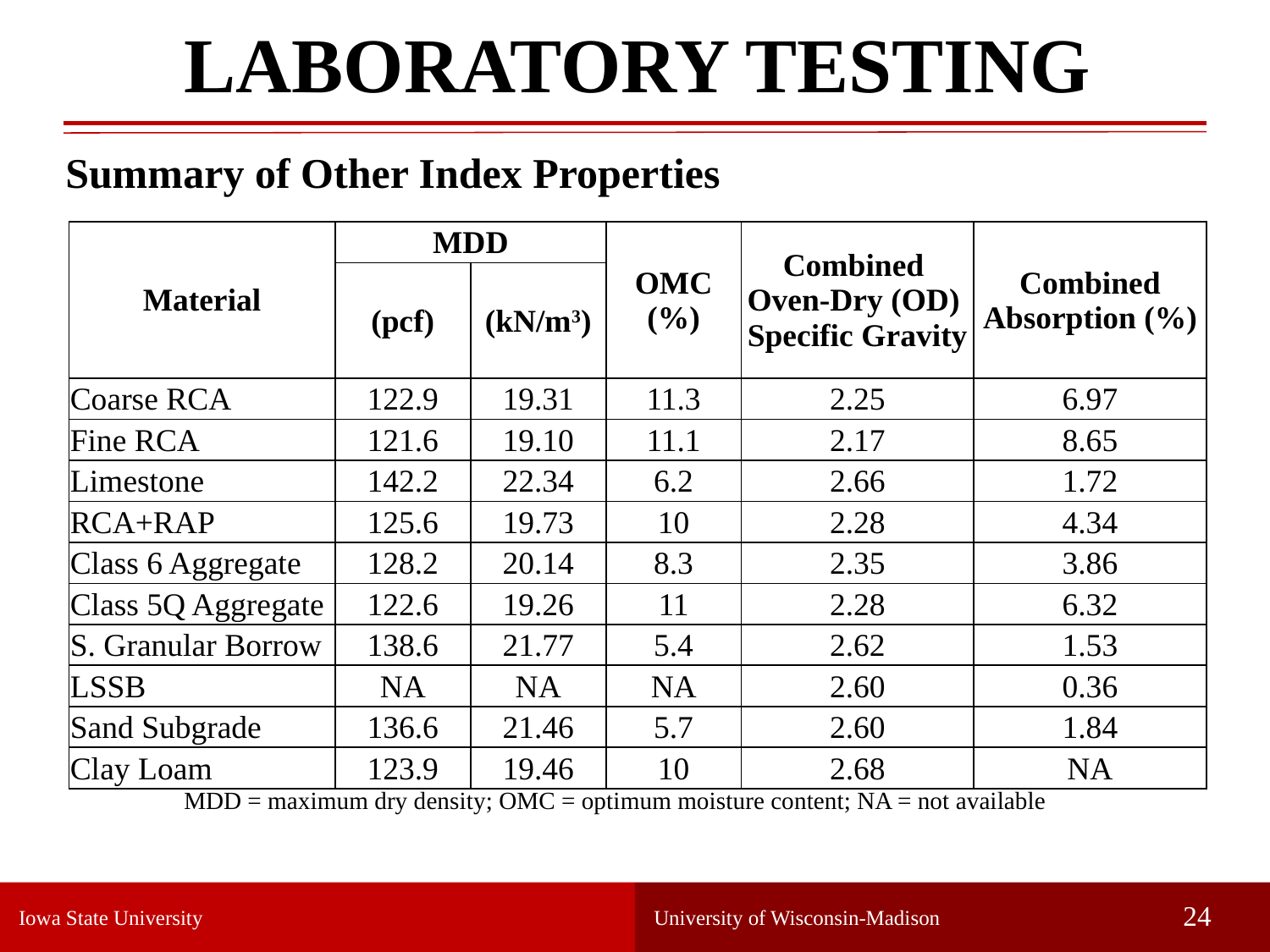

# LABORATORY TESTING
Summary of Other Index Properties
| Material | MDD |  | OMC (%) | Combined Oven-Dry (OD) Specific Gravity | Combined Absorption (%) |
| --- | --- | --- | --- | --- | --- |
|  | (pcf) | (kN/m3) |  |  |  |
| Coarse RCA | 122.9 | 19.31 | 11.3 | 2.25 | 6.97 |
| Fine RCA | 121.6 | 19.10 | 11.1 | 2.17 | 8.65 |
| Limestone | 142.2 | 22.34 | 6.2 | 2.66 | 1.72 |
| RCA+RAP | 125.6 | 19.73 | 10 | 2.28 | 4.34 |
| Class 6 Aggregate | 128.2 | 20.14 | 8.3 | 2.35 | 3.86 |
| Class 5Q Aggregate | 122.6 | 19.26 | 11 | 2.28 | 6.32 |
| S. Granular Borrow | 138.6 | 21.77 | 5.4 | 2.62 | 1.53 |
| LSSB | NA | NA | NA | 2.60 | 0.36 |
| Sand Subgrade | 136.6 | 21.46 | 5.7 | 2.60 | 1.84 |
| Clay Loam | 123.9 | 19.46 | 10 | 2.68 | NA |
MDD = maximum dry density; OMC = optimum moisture content; NA = not available